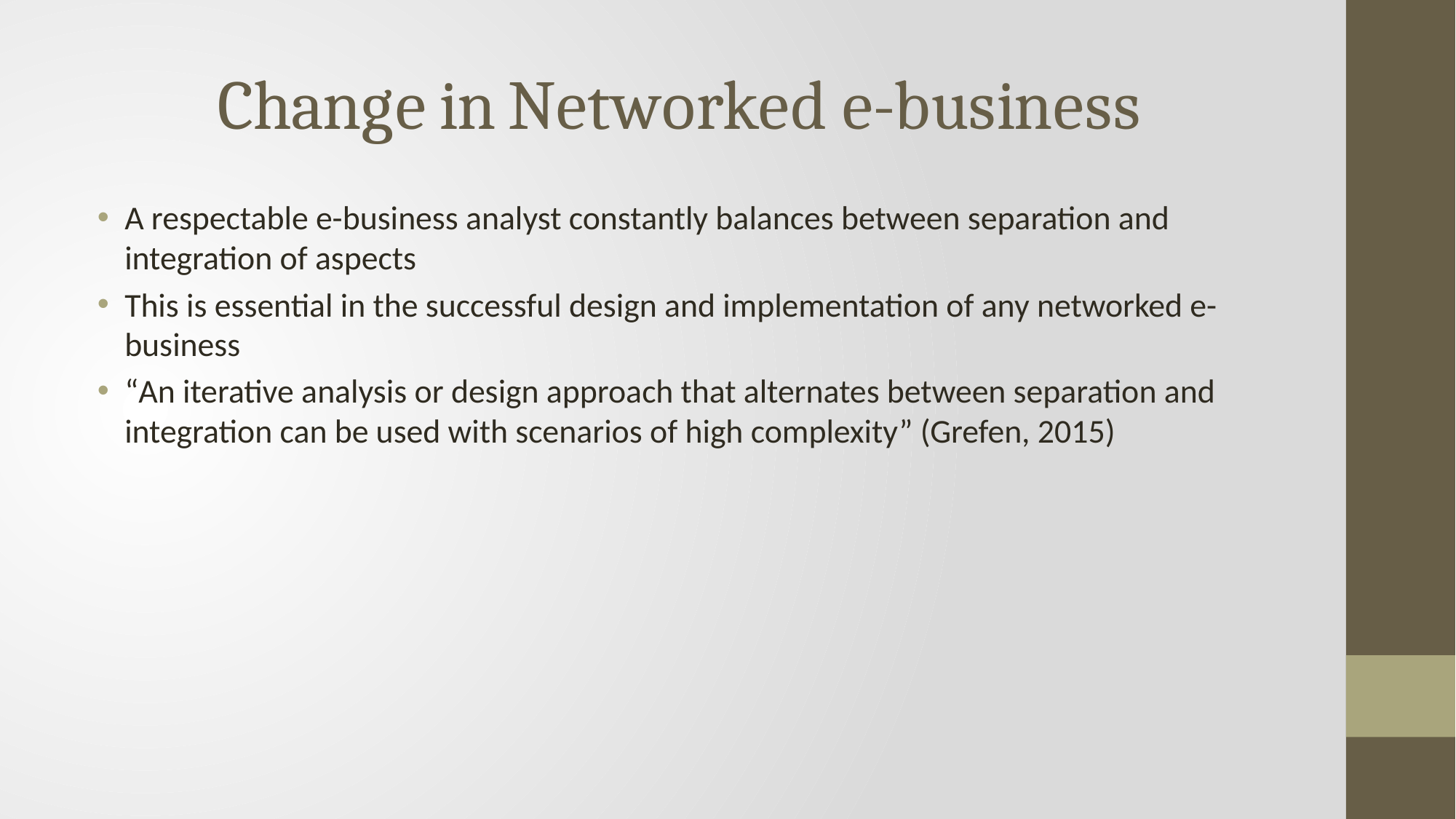

# Change in Networked e-business
A respectable e-business analyst constantly balances between separation and integration of aspects
This is essential in the successful design and implementation of any networked e-business
“An iterative analysis or design approach that alternates between separation and integration can be used with scenarios of high complexity” (Grefen, 2015)